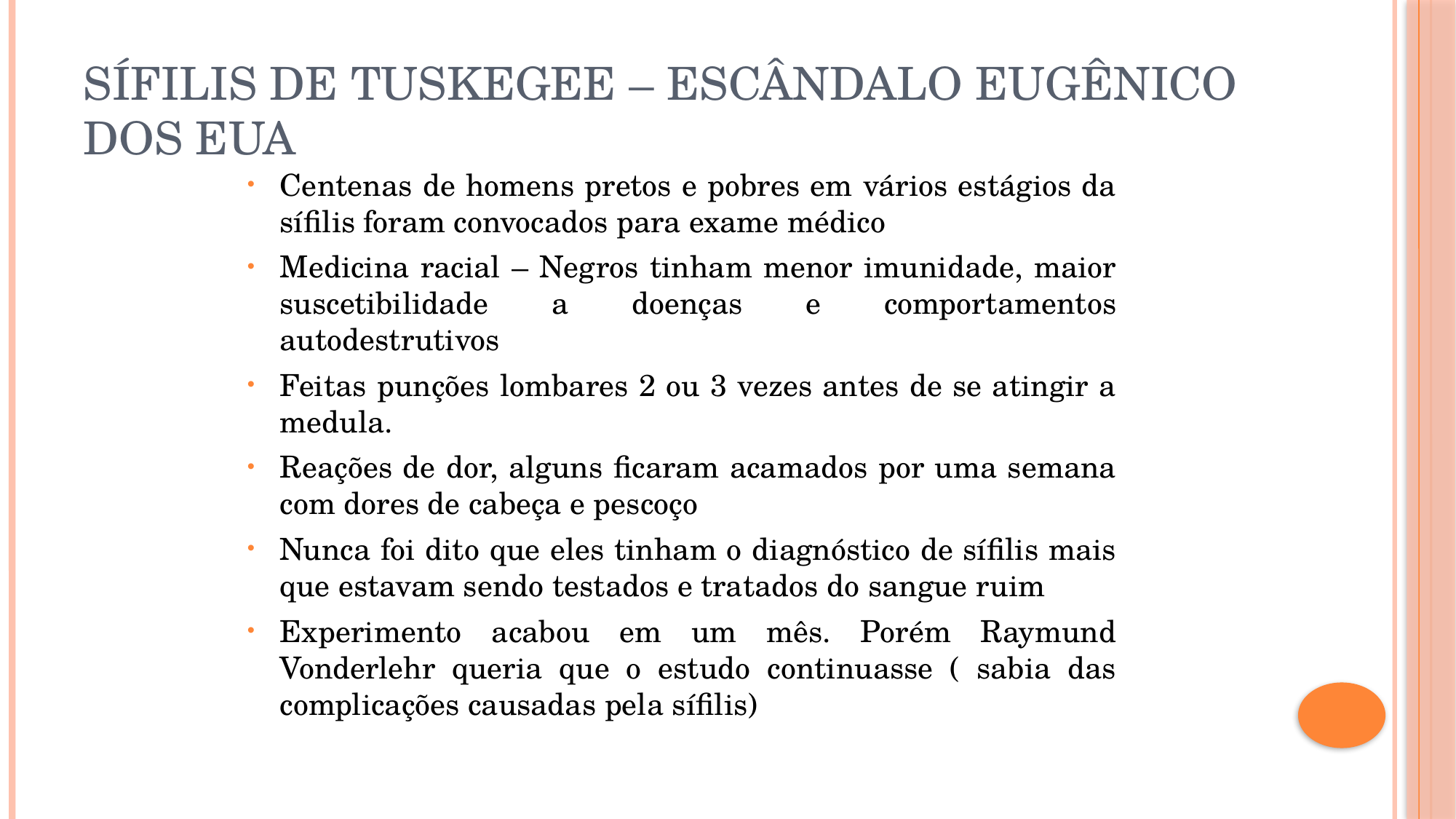

# Sífilis de TUSKEGEE – Escândalo Eugênico dos EUA
Centenas de homens pretos e pobres em vários estágios da sífilis foram convocados para exame médico
Medicina racial – Negros tinham menor imunidade, maior suscetibilidade a doenças e comportamentos autodestrutivos
Feitas punções lombares 2 ou 3 vezes antes de se atingir a medula.
Reações de dor, alguns ficaram acamados por uma semana com dores de cabeça e pescoço
Nunca foi dito que eles tinham o diagnóstico de sífilis mais que estavam sendo testados e tratados do sangue ruim
Experimento acabou em um mês. Porém Raymund Vonderlehr queria que o estudo continuasse ( sabia das complicações causadas pela sífilis)